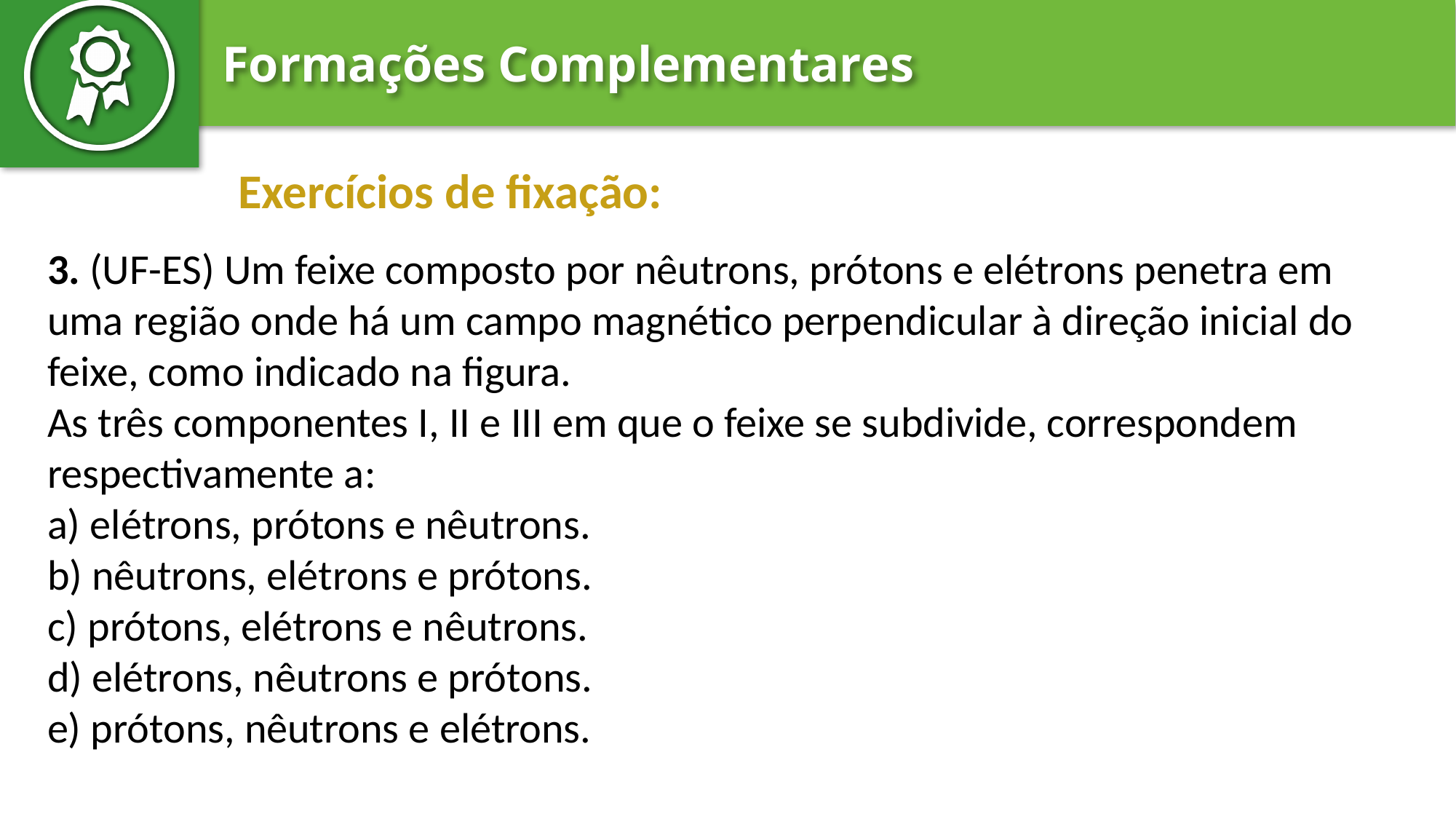

Exercícios de fixação:
3. (UF-ES) Um feixe composto por nêutrons, prótons e elétrons penetra em uma região onde há um campo magnético perpendicular à direção ini­cial do feixe, como indicado na figura.
As três componentes I, II e III em que o feixe se subdivide, correspondem respectivamente a:
a) elétrons, prótons e nêutrons.
b) nêutrons, elétrons e prótons.
c) prótons, elétrons e nêutrons.
d) elétrons, nêutrons e prótons.
e) prótons, nêutrons e elétrons.